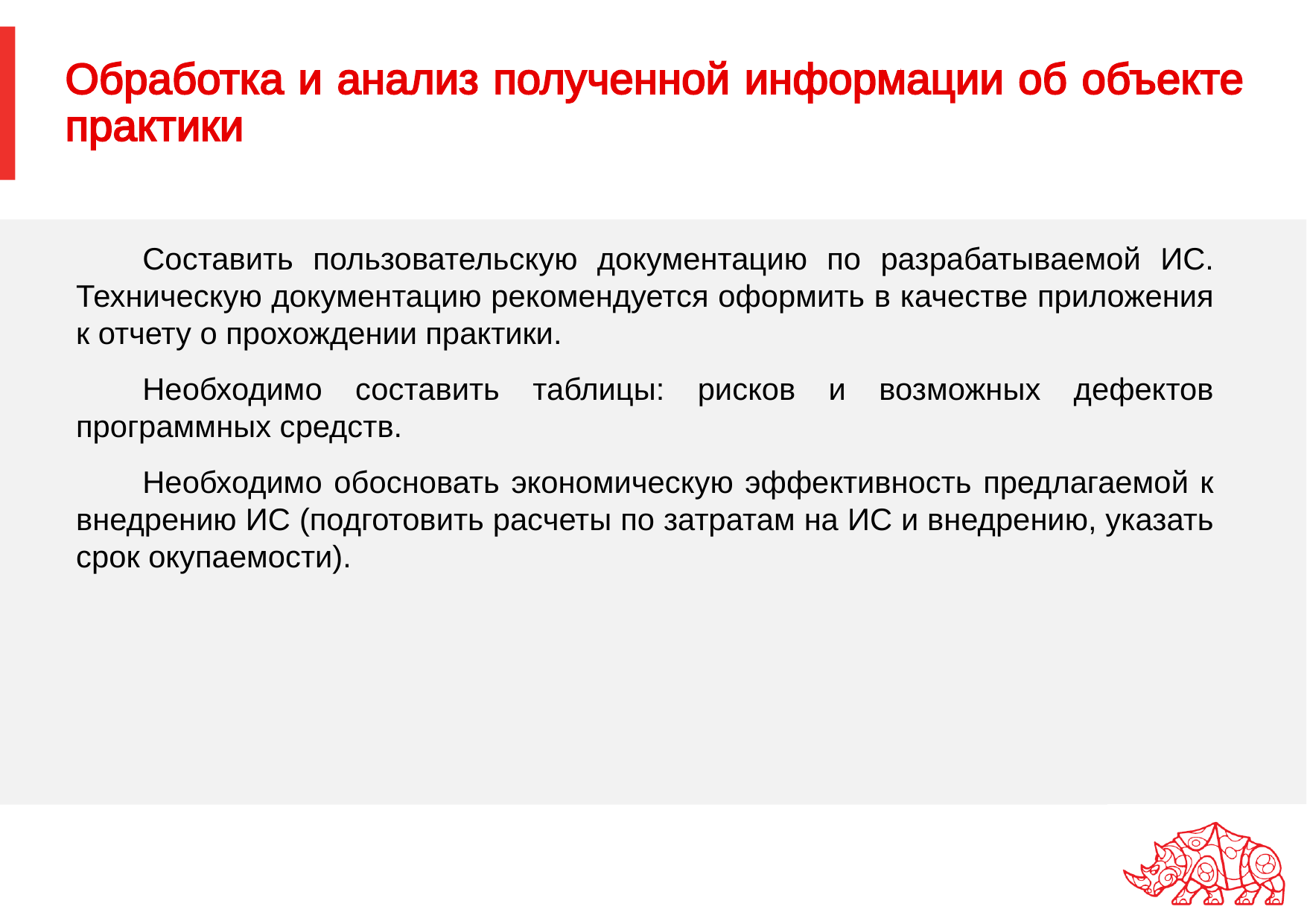

# Обработка и анализ полученной информации об объекте практики
Составить пользовательскую документацию по разрабатываемой ИС. Техническую документацию рекомендуется оформить в качестве приложения к отчету о прохождении практики.
Необходимо составить таблицы: рисков и возможных дефектов программных средств.
Необходимо обосновать экономическую эффективность предлагаемой к внедрению ИС (подготовить расчеты по затратам на ИС и внедрению, указать срок окупаемости).